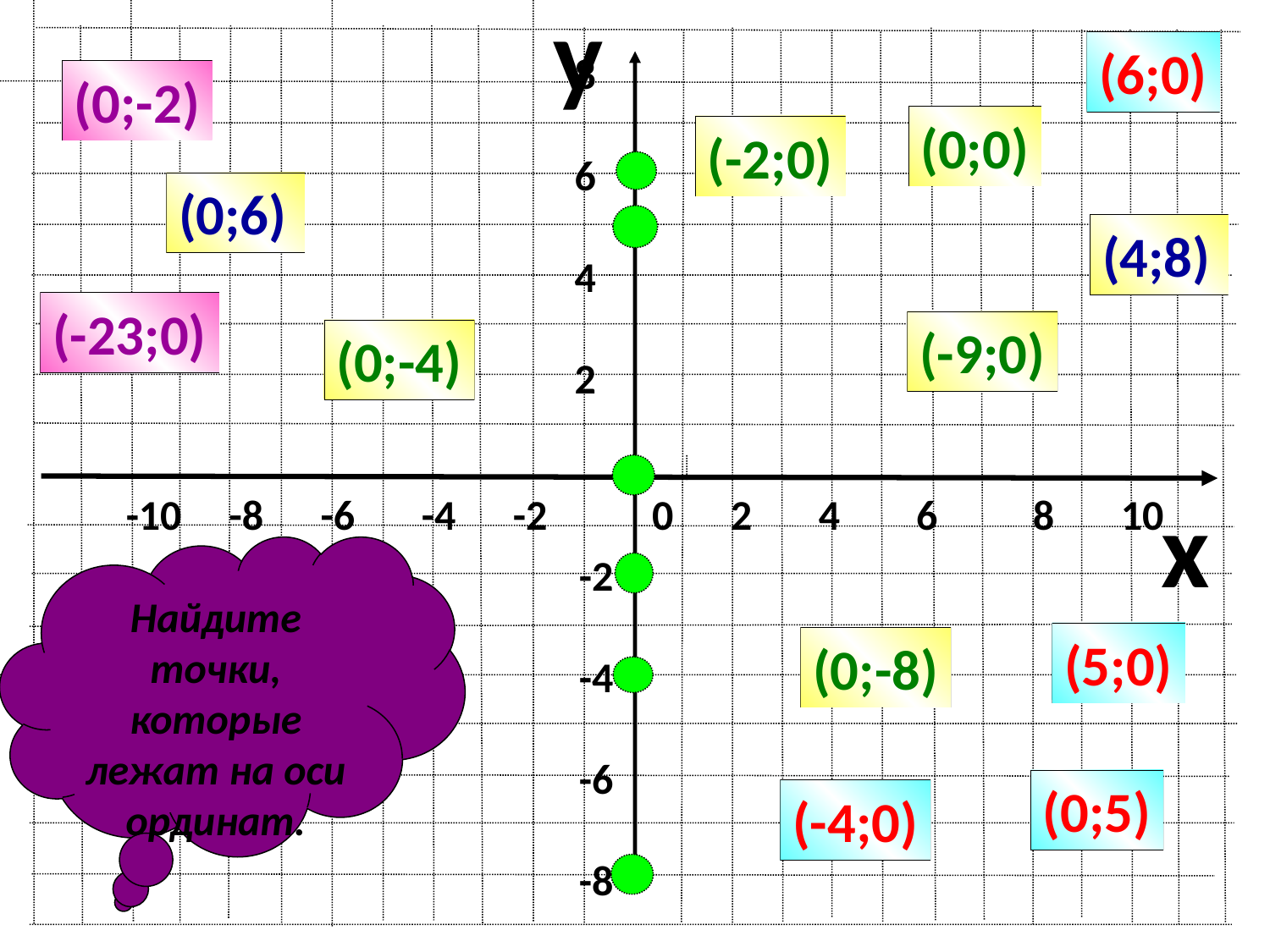

y

(6;0)
8

6

4

2

(0;-2)

(0;0)
(-2;0)

(0;6)

(4;8)

(-23;0)
(-9;0)
(0;-4)

x
         -10     -8      -6       -4      -2           0      2       4        6          8       10

Найдите точки, которые лежат на оси ординат.
-2

-4

-6

-8

(5;0)

(0;-8)

(0;5)

(-4;0)